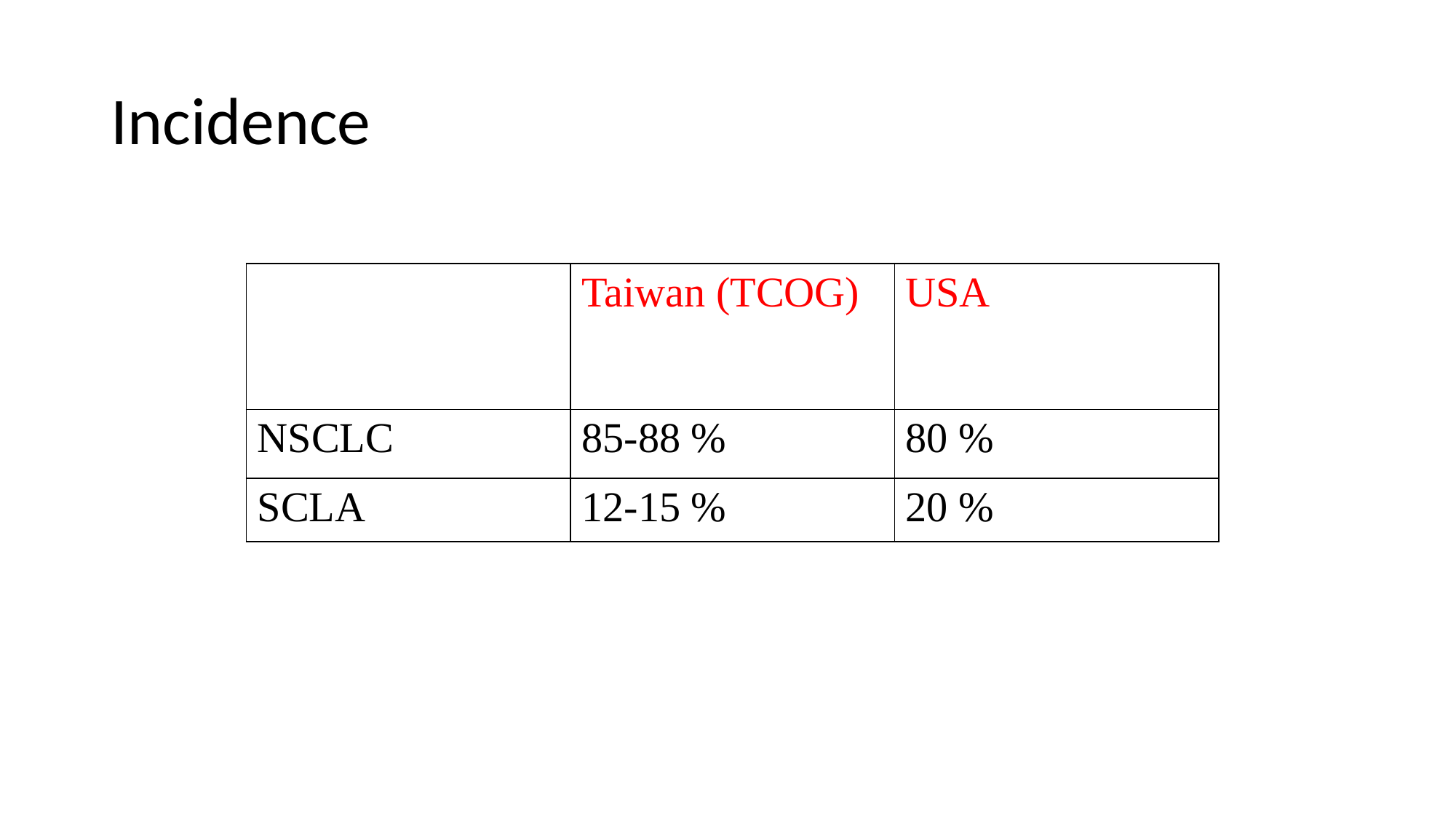

# Incidence
|  | Taiwan (TCOG) | USA |
| --- | --- | --- |
| NSCLC | 85-88 % | 80 % |
| SCLA | 12-15 % | 20 % |